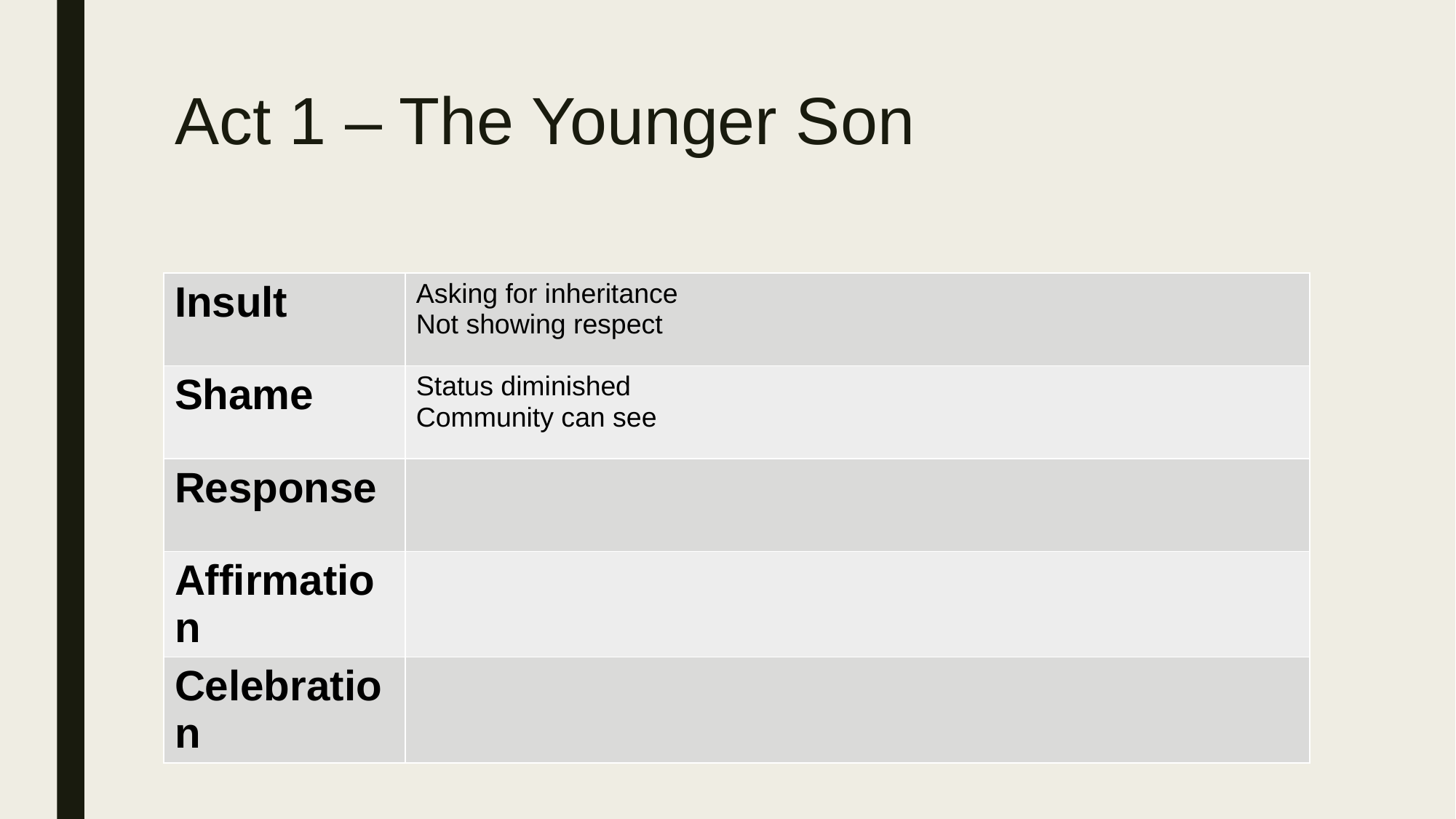

# Act 1 – The Younger Son
| Insult | Asking for inheritance Not showing respect |
| --- | --- |
| Shame | Status diminished Community can see |
| Response |  |
| Affirmation |  |
| Celebration |  |